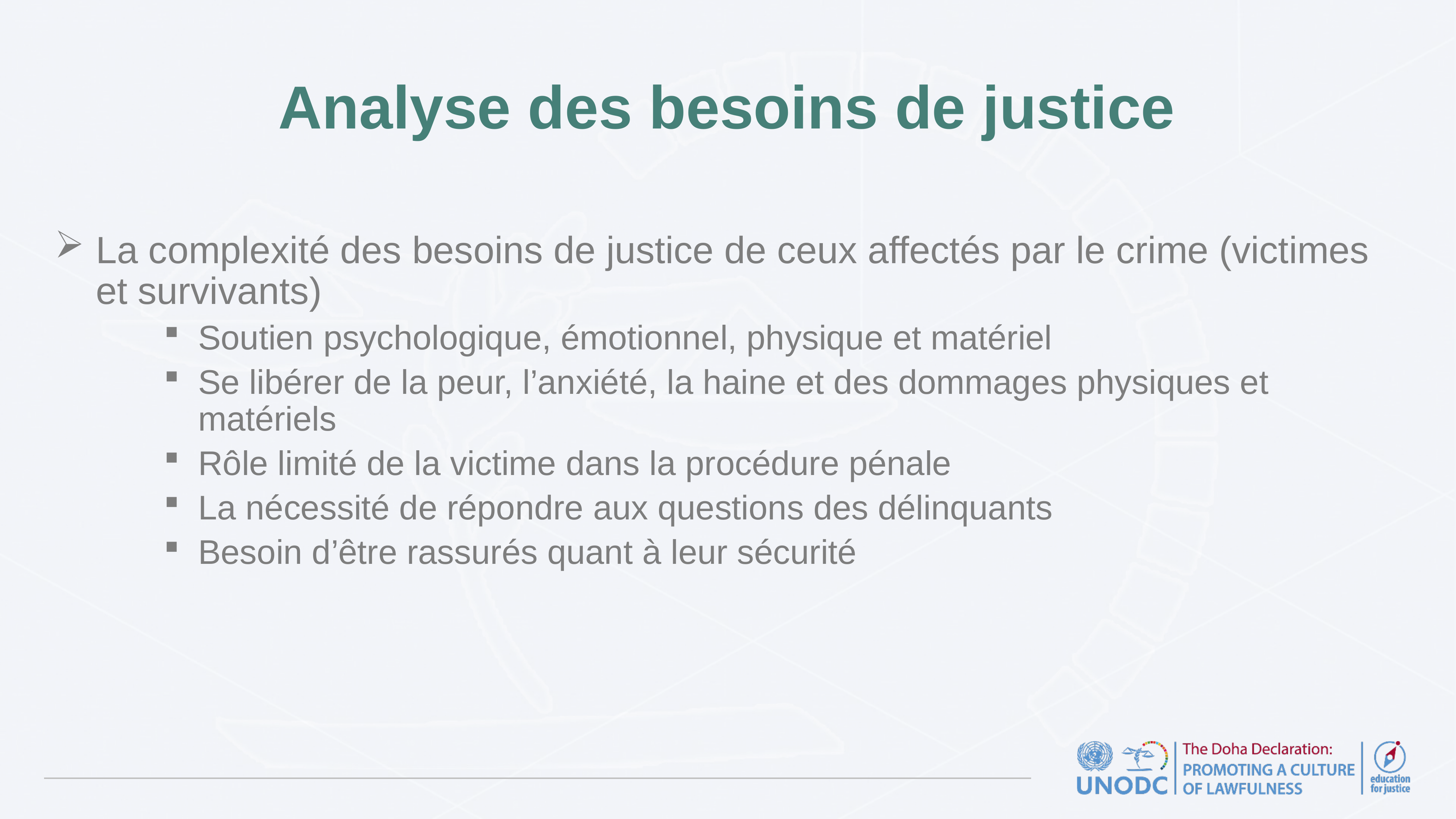

# Analyse des besoins de justice
La complexité des besoins de justice de ceux affectés par le crime (victimes et survivants)
Soutien psychologique, émotionnel, physique et matériel
Se libérer de la peur, l’anxiété, la haine et des dommages physiques et matériels
Rôle limité de la victime dans la procédure pénale
La nécessité de répondre aux questions des délinquants
Besoin d’être rassurés quant à leur sécurité